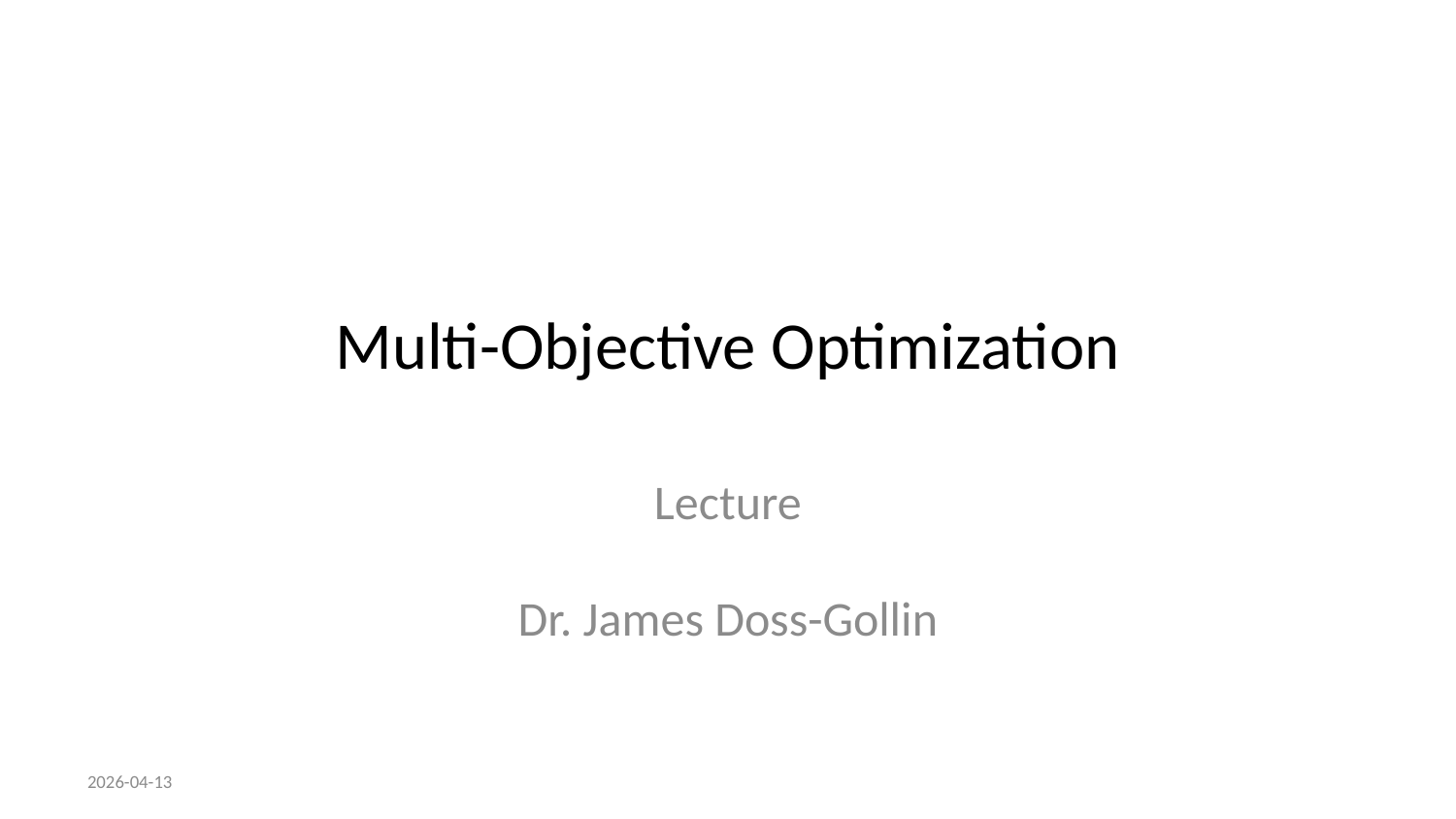

# Multi-Objective Optimization
Lecture
Dr. James Doss-Gollin
2026-04-13